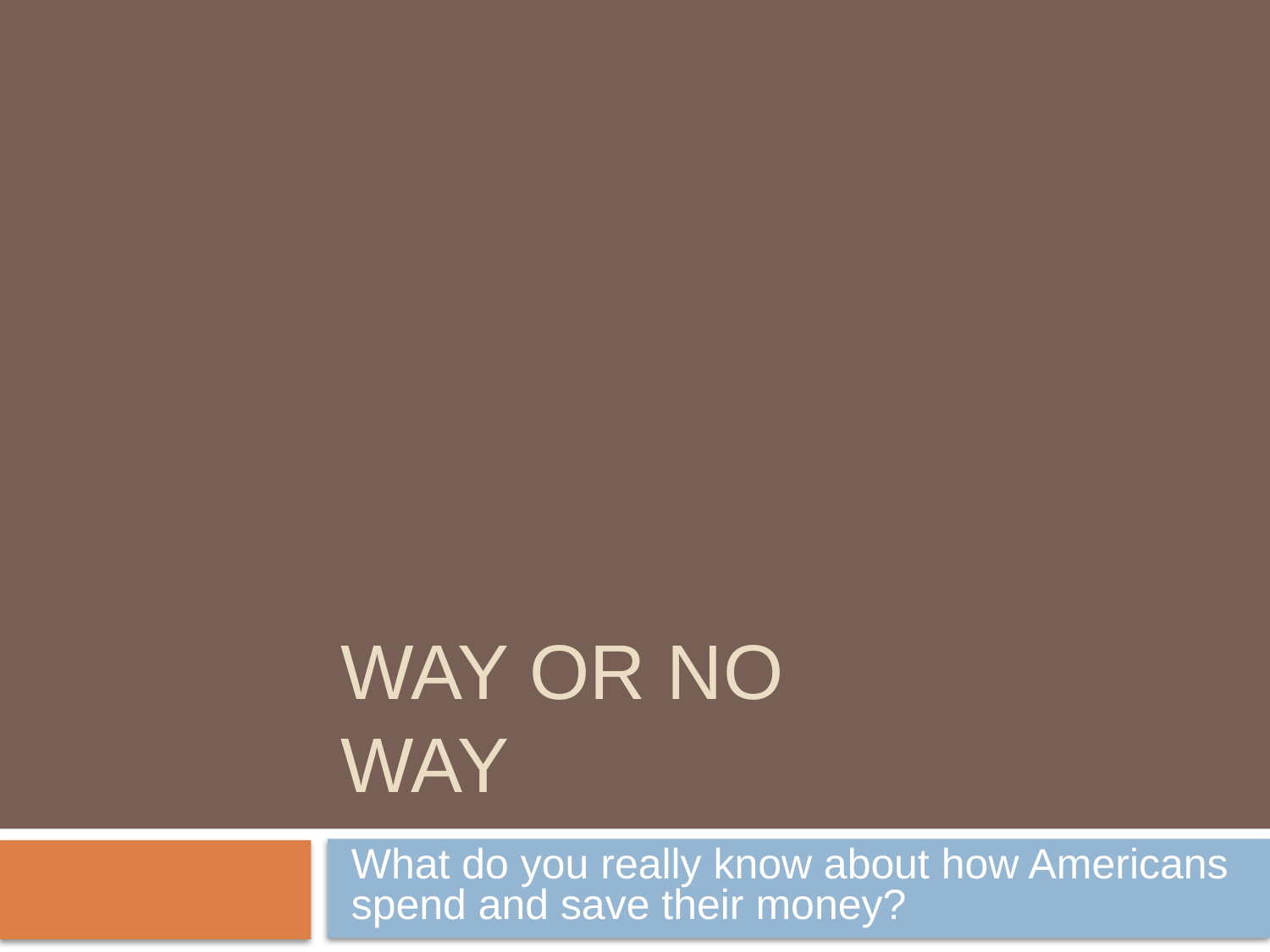

# WAY OR NO WAY
What do you really know about how Americans spend and save their money?